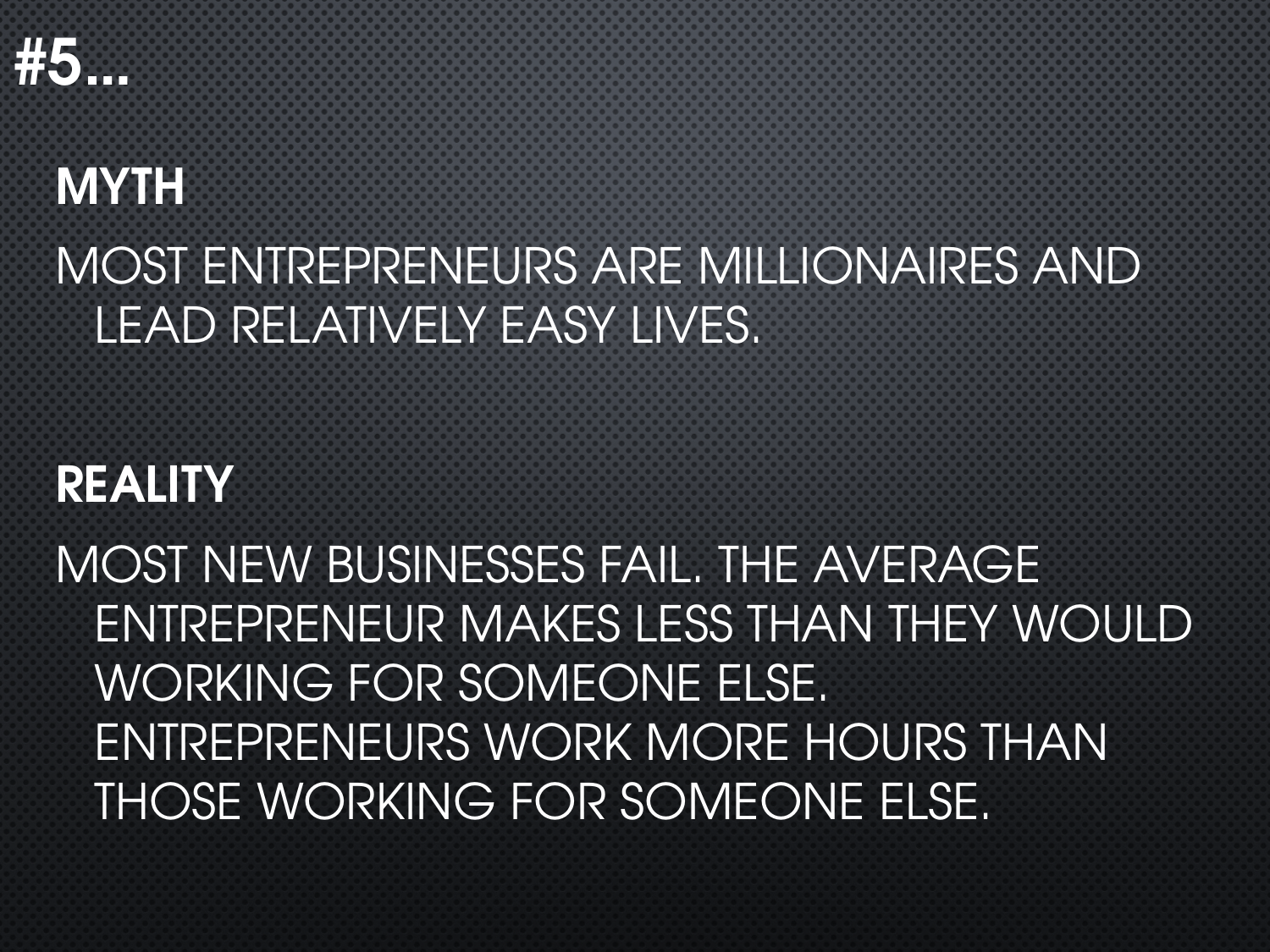

# #5…
MYTH
Most entrepreneurs are millionaires and lead relatively easy lives.

REALITY
Most new businesses fail. The average entrepreneur makes less than they would working for someone else. Entrepreneurs work more hours than those working for someone else.